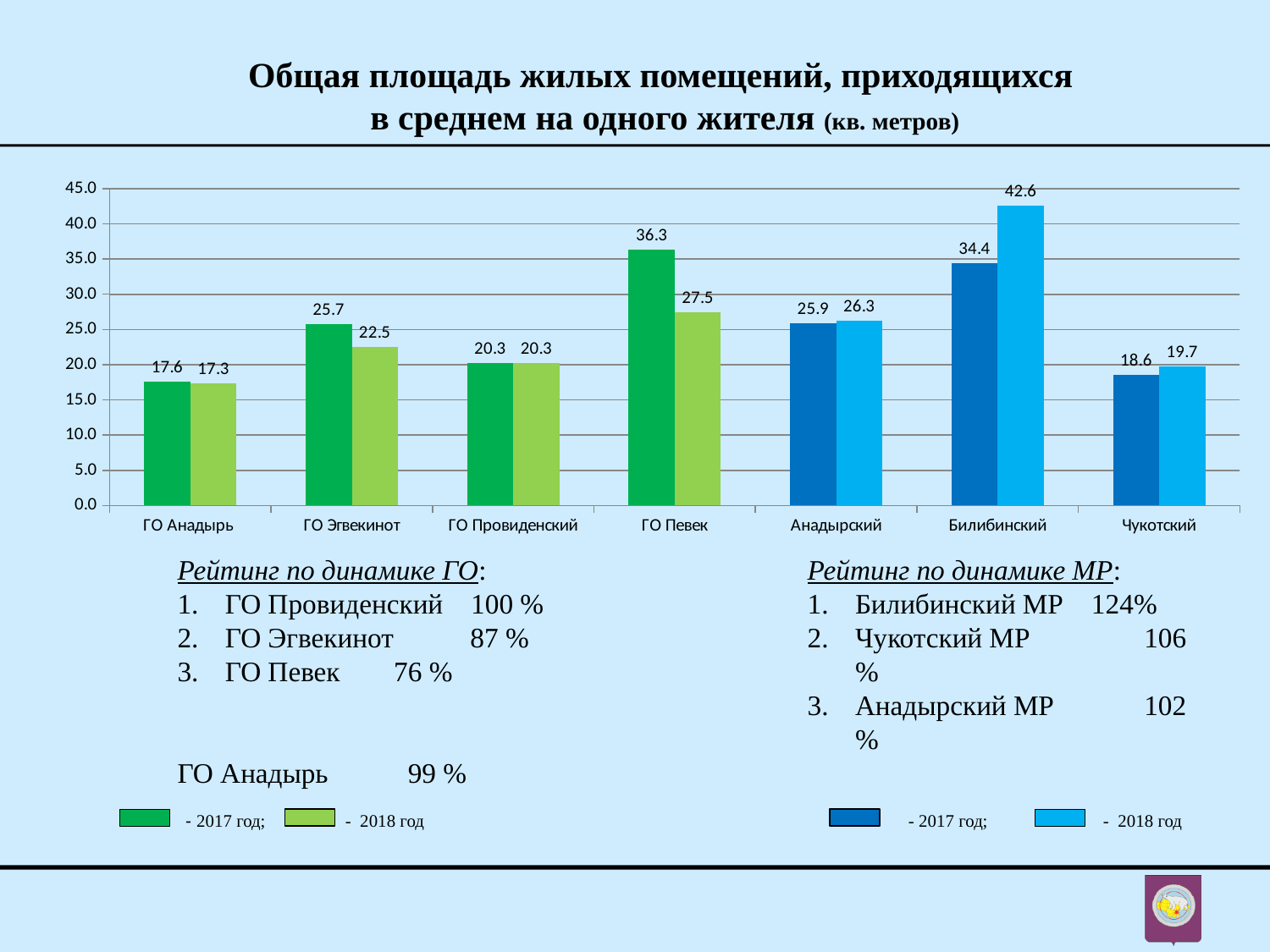

Общая площадь жилых помещений, приходящихся
в среднем на одного жителя (кв. метров)

### Chart

| Category | 2017 | 2018 |
|---|---|---|
| ГО Анадырь  | 17.579999999999995 | 17.32 |
| ГО Эгвекинот | 25.73 | 22.49 |
| ГО Провиденский | 20.29 | 20.29 |
| ГО Певек | 36.30000000000001 | 27.5 |
| Анадырский | 25.9 | 26.3 |
| Билибинский | 34.4 | 42.566307692307696 |
| Чукотский | 18.6 | 19.7 |

Рейтинг по динамике ГО:
ГО Провиденский    100 %
ГО Эгвекинот           87 %
ГО Певек	      76 %

ГО Анадырь 	        99 %
Рейтинг по динамике МР:
Билибинский МР    124%
Чукотский МР	     106 %
Анадырский МР	     102 %

                  -   - 2017 год;                  -  2018 год                                                                                                             - 2017 год;                          -  2018 год